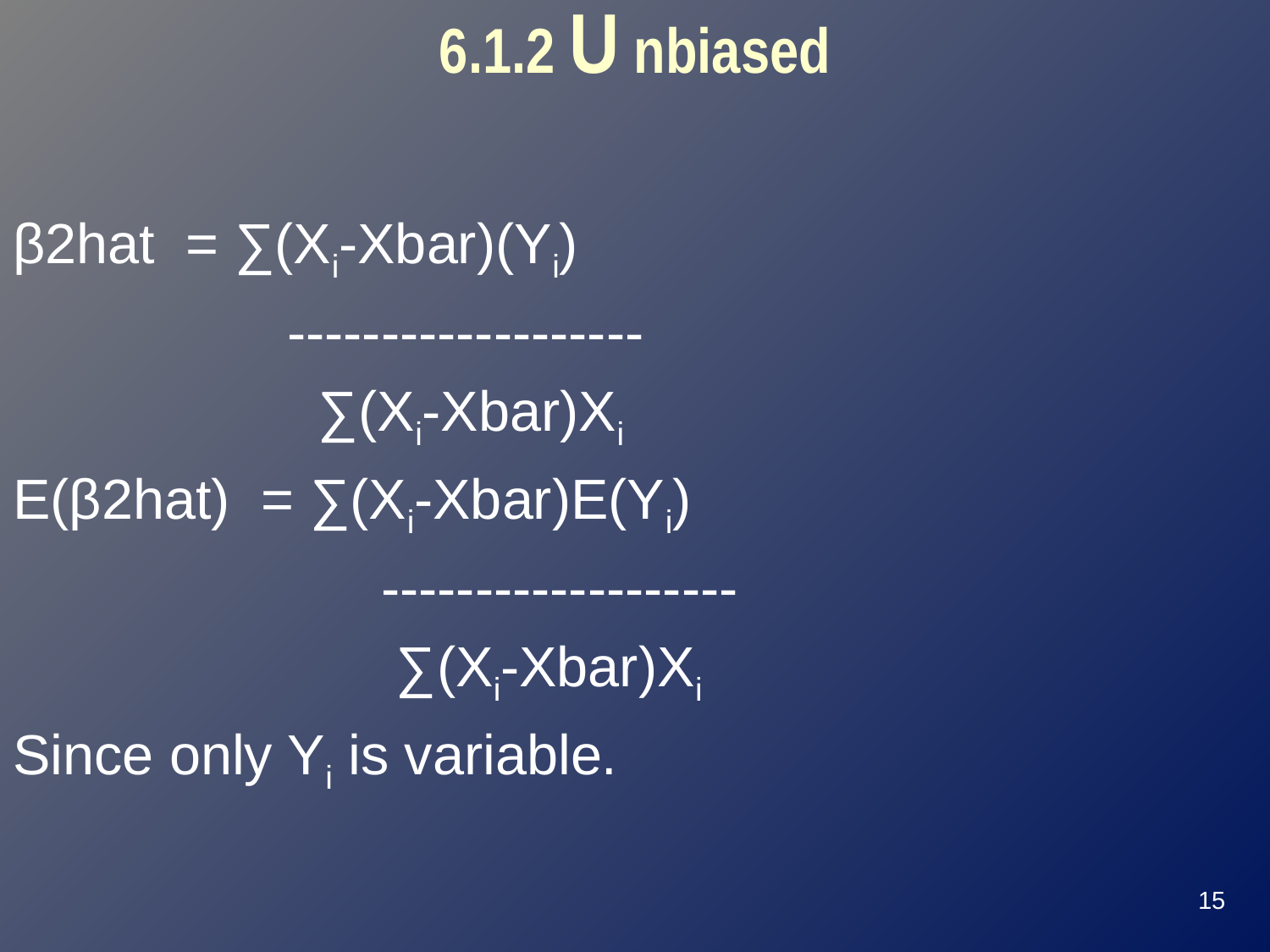

# 6.1.2 U nbiased
β2hat  = ∑(Xi-Xbar)(Yi)
		    -------------------
		      ∑(Xi-Xbar)Xi
E(β2hat)  = ∑(Xi-Xbar)E(Yi)
		          -------------------
		           ∑(Xi-Xbar)Xi
Since only Yi is variable.

15